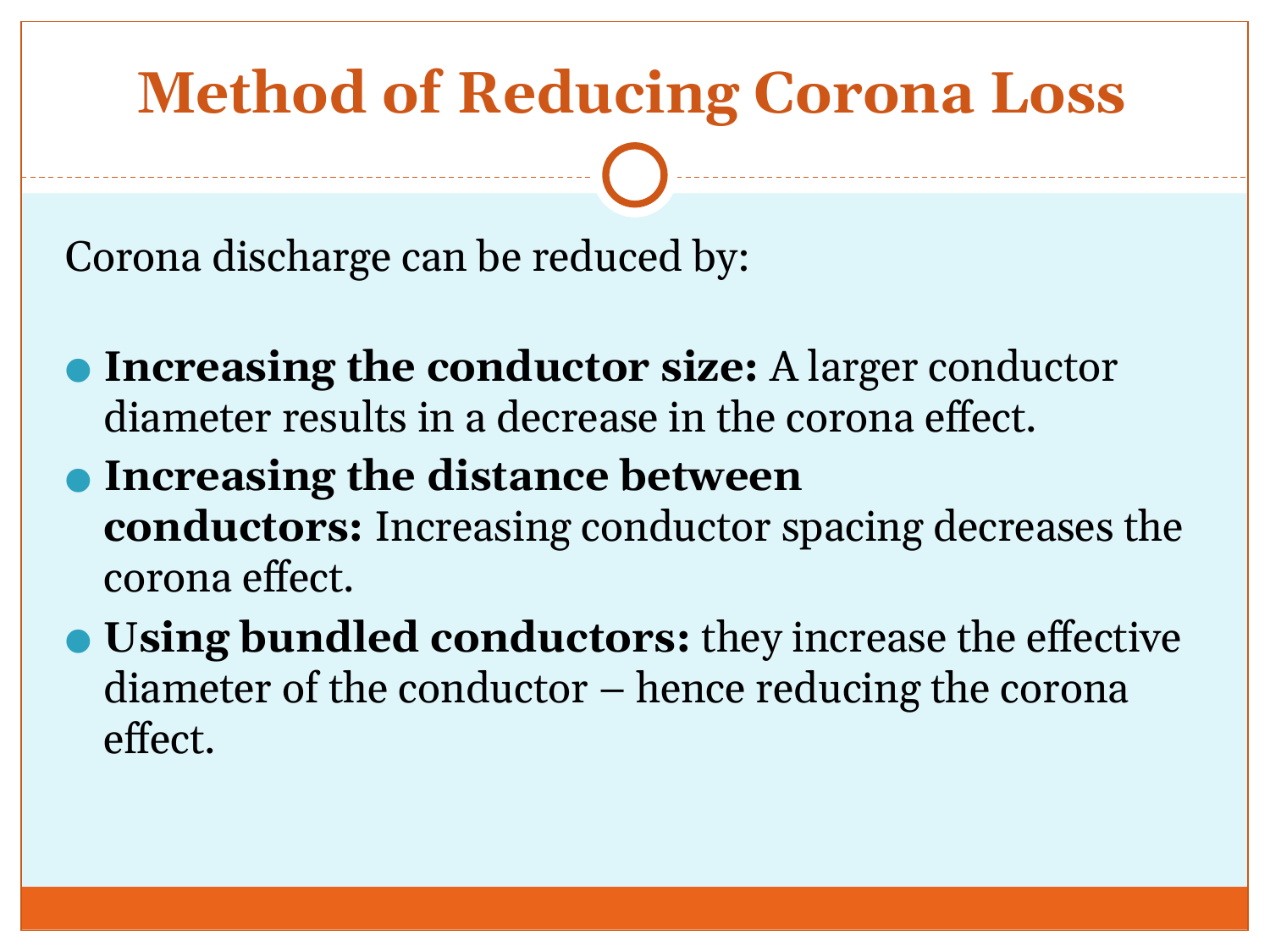

# Method of Reducing Corona Loss
Corona discharge can be reduced by:
Increasing the conductor size: A larger conductor diameter results in a decrease in the corona effect.
Increasing the distance between conductors: Increasing conductor spacing decreases the corona effect.
Using bundled conductors: they increase the effective diameter of the conductor – hence reducing the corona effect.